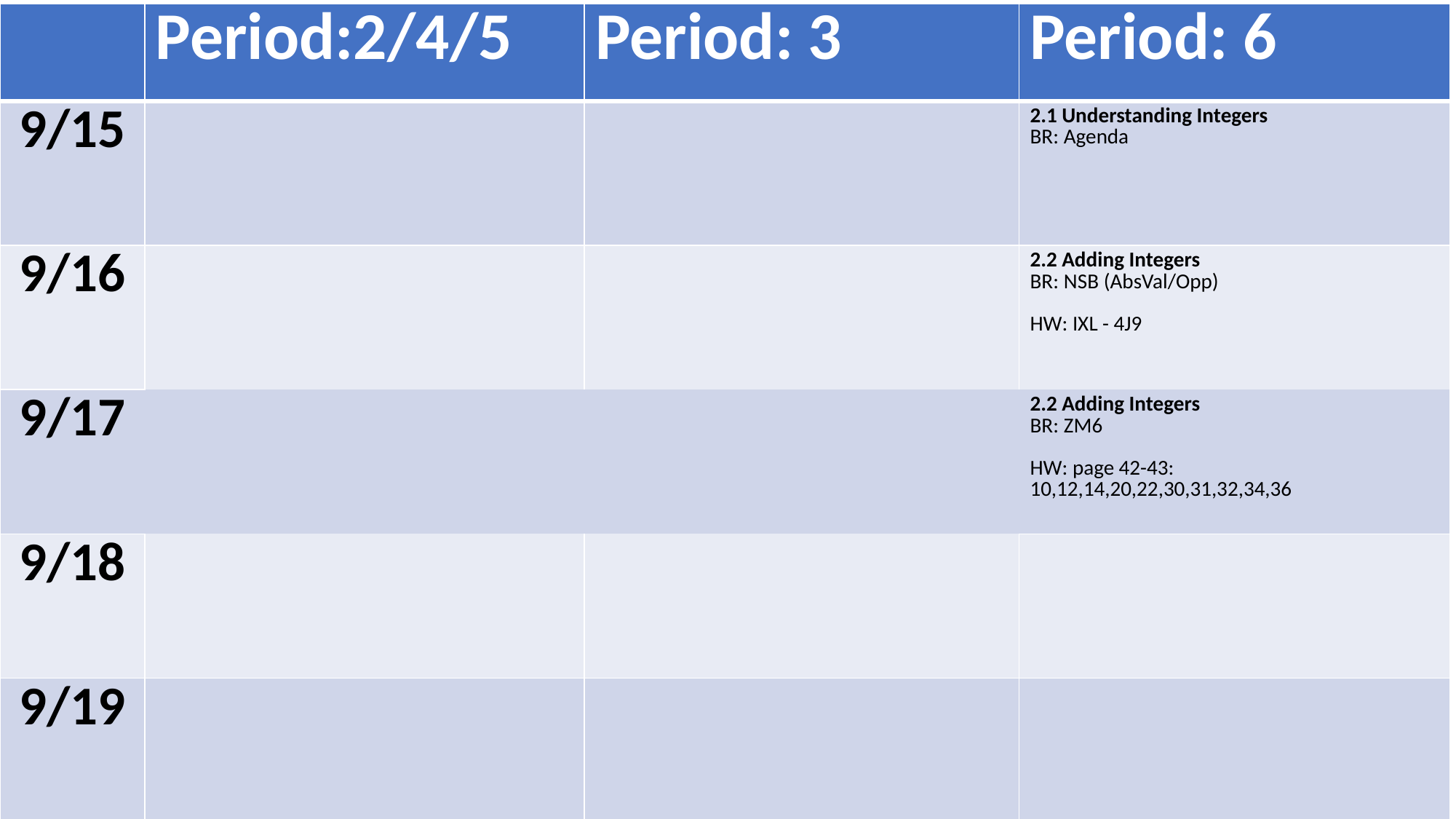

|  | Period:2/4/5 | Period: 3 | Period: 6 |
| --- | --- | --- | --- |
| 9/15 |  |  | 2.1 Understanding Integers BR: Agenda |
| 9/16 |  |  | 2.2 Adding Integers BR: NSB (AbsVal/Opp) HW: IXL - 4J9 |
| 9/17 |  |  | 2.2 Adding Integers BR: ZM6 HW: page 42-43: 10,12,14,20,22,30,31,32,34,36 |
| 9/18 |  |  |  |
| 9/19 |  |  |  |